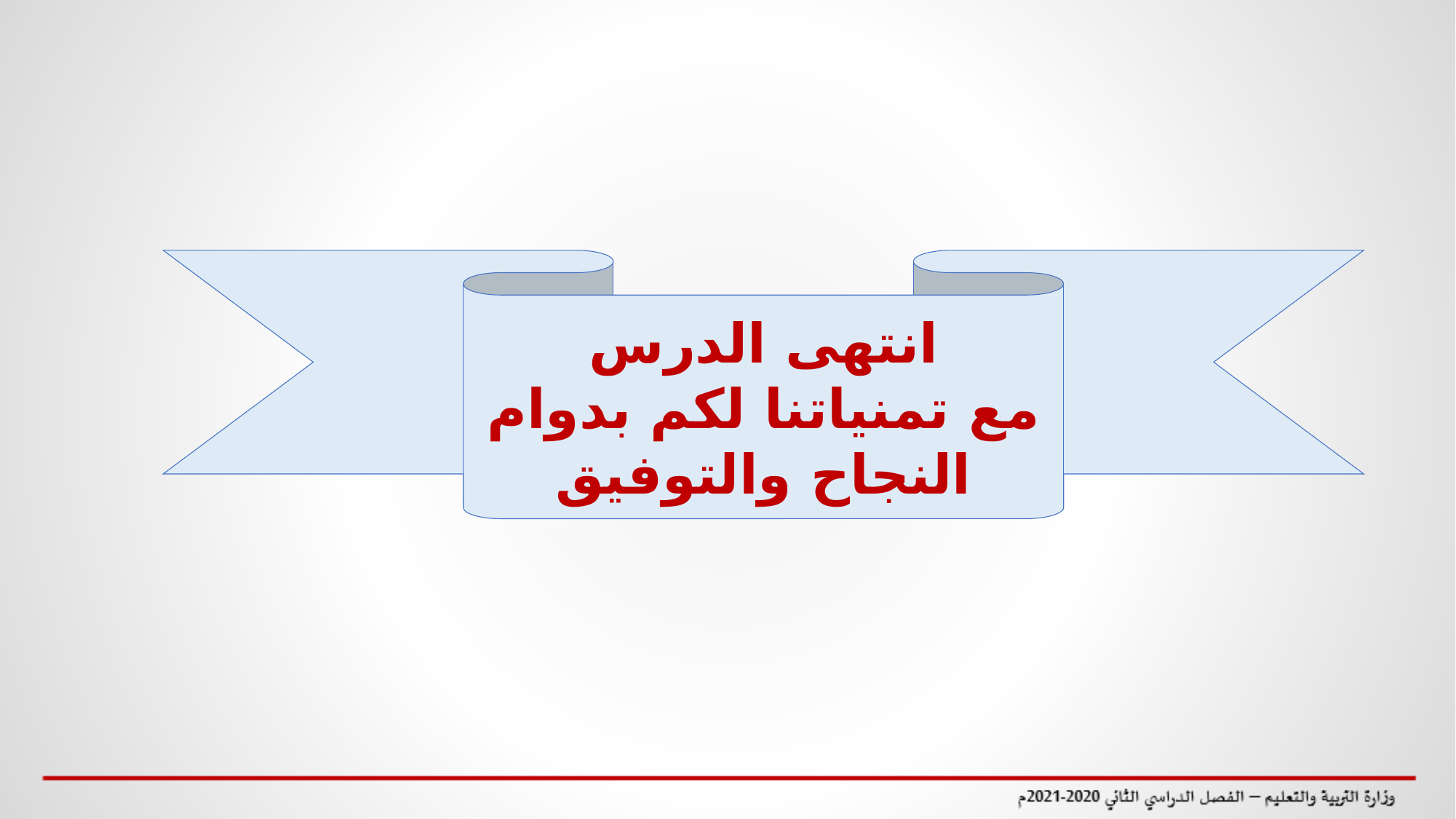

انتهى الدرس
مع تمنياتنا لكم بدوام النجاح والتوفيق